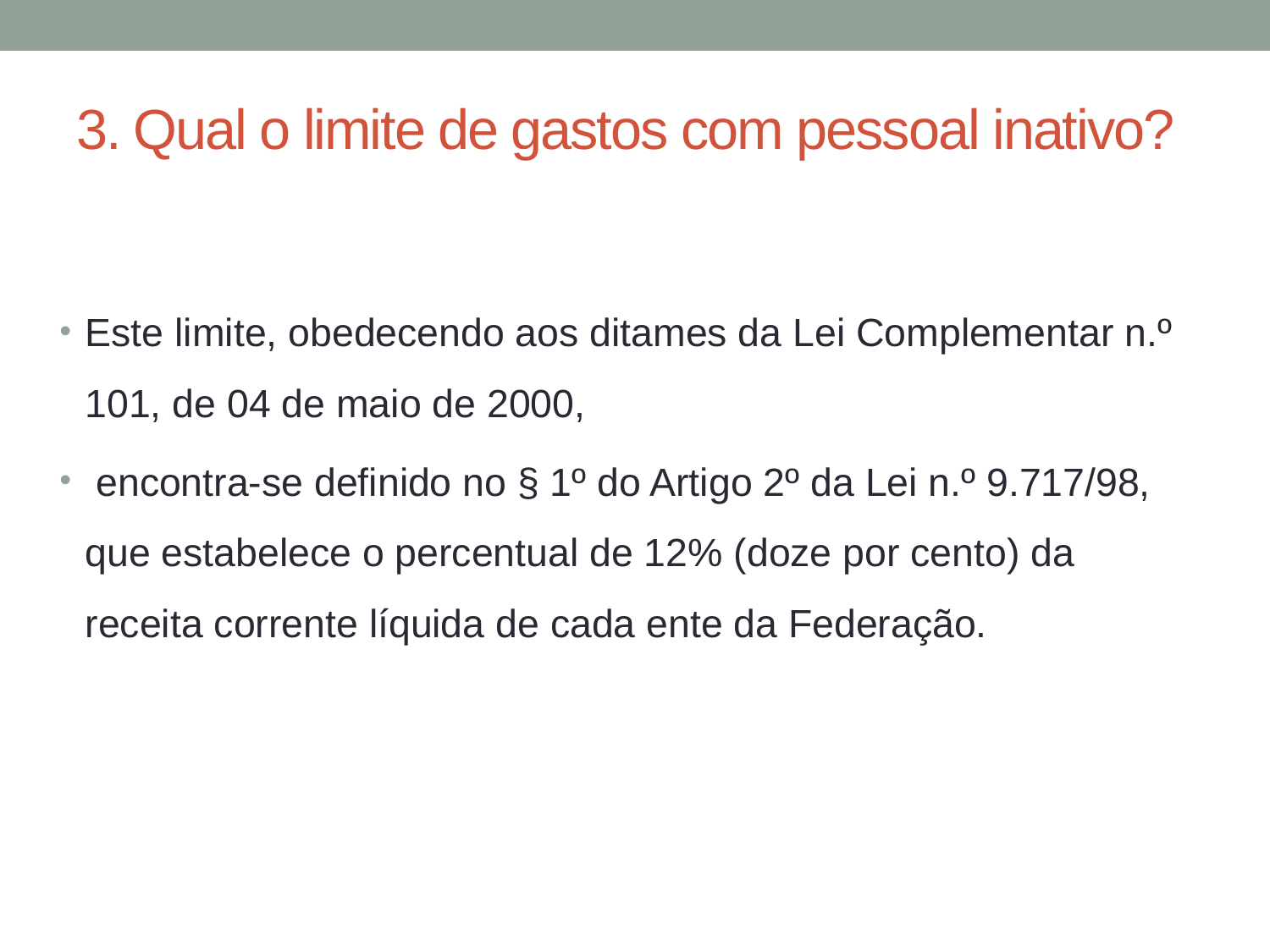

# 3. Qual o limite de gastos com pessoal inativo?
Este limite, obedecendo aos ditames da Lei Complementar n.º 101, de 04 de maio de 2000,
 encontra-se definido no § 1º do Artigo 2º da Lei n.º 9.717/98, que estabelece o percentual de 12% (doze por cento) da receita corrente líquida de cada ente da Federação.